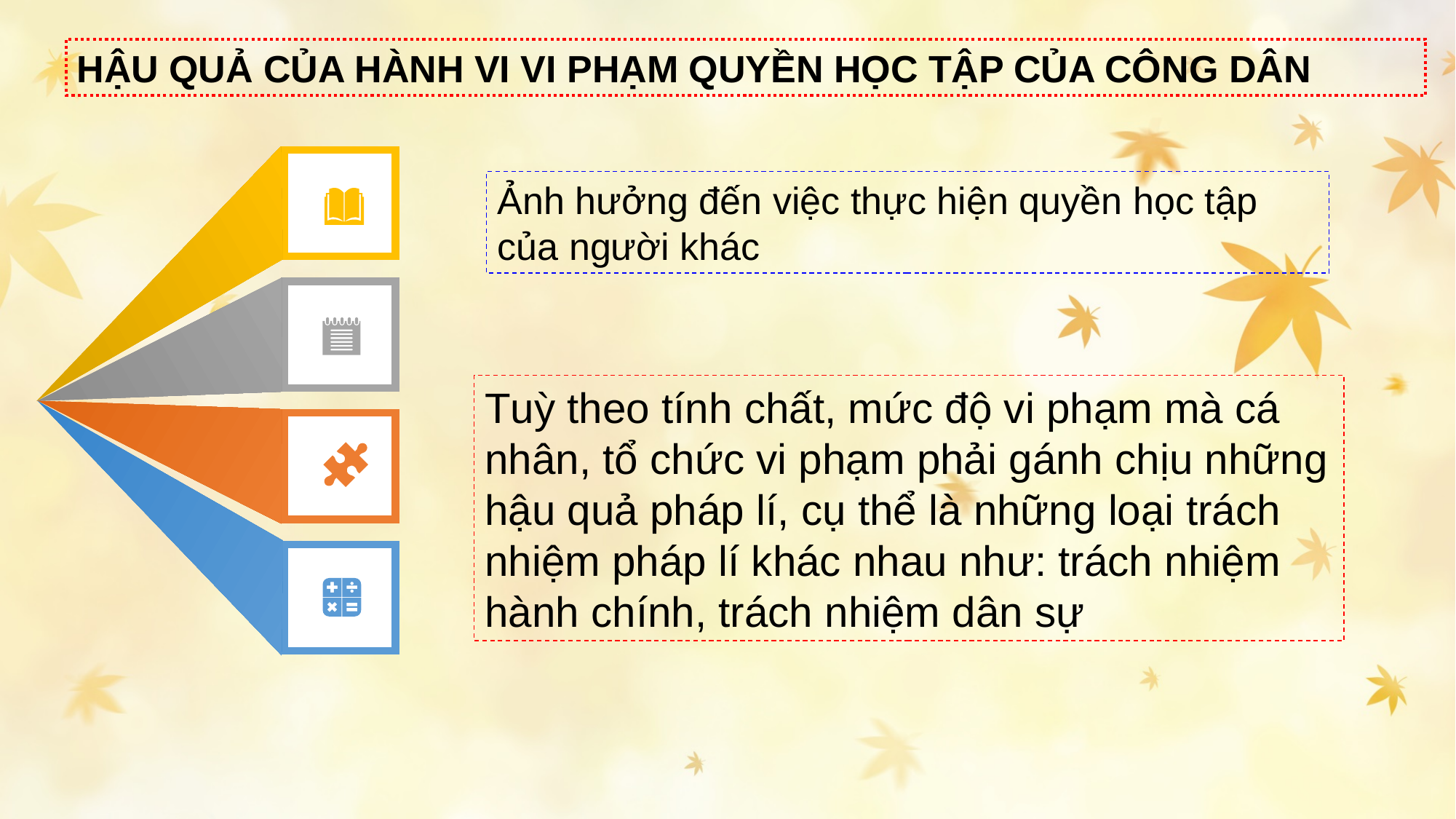

HẬU QUẢ CỦA HÀNH VI VI PHẠM QUYỀN HỌC TẬP CỦA CÔNG DÂN

Ảnh hưởng đến việc thực hiện quyền học tập của người khác

Tuỳ theo tính chất, mức độ vi phạm mà cá nhân, tổ chức vi phạm phải gánh chịu những hậu quả pháp lí, cụ thể là những loại trách nhiệm pháp lí khác nhau như: trách nhiệm hành chính, trách nhiệm dân sự